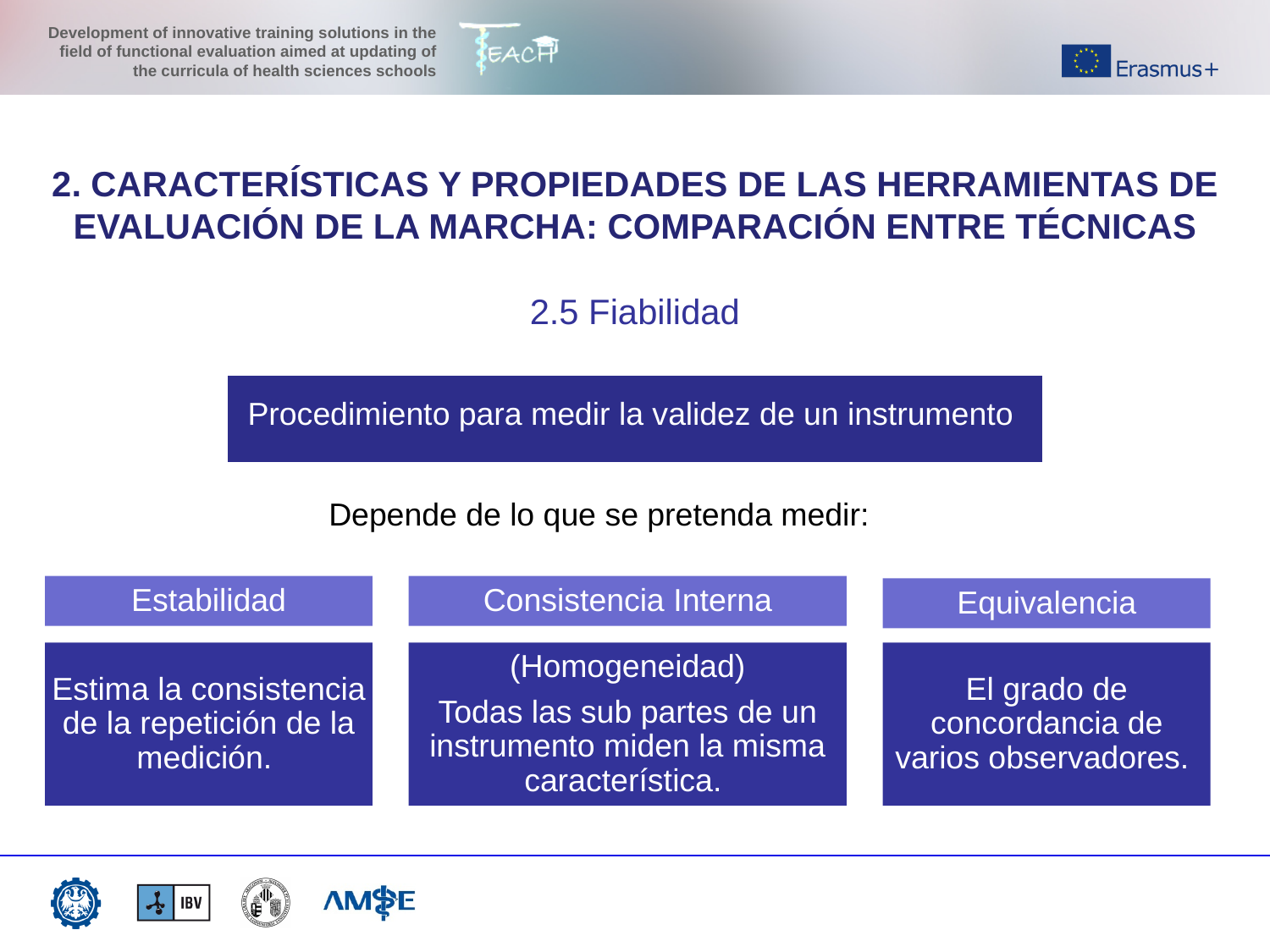

2. CARACTERÍSTICAS Y PROPIEDADES DE LAS HERRAMIENTAS DE EVALUACIÓN DE LA MARCHA: COMPARACIÓN ENTRE TÉCNICAS
2.5 Fiabilidad

Procedimiento para medir la validez de un instrumento
Depende de lo que se pretenda medir:

Estabilidad

Consistencia Interna

Equivalencia

Estima la consistencia de la repetición de la medición.

(Homogeneidad)
Todas las sub partes de un instrumento miden la misma característica.

El grado de concordancia de varios observadores.